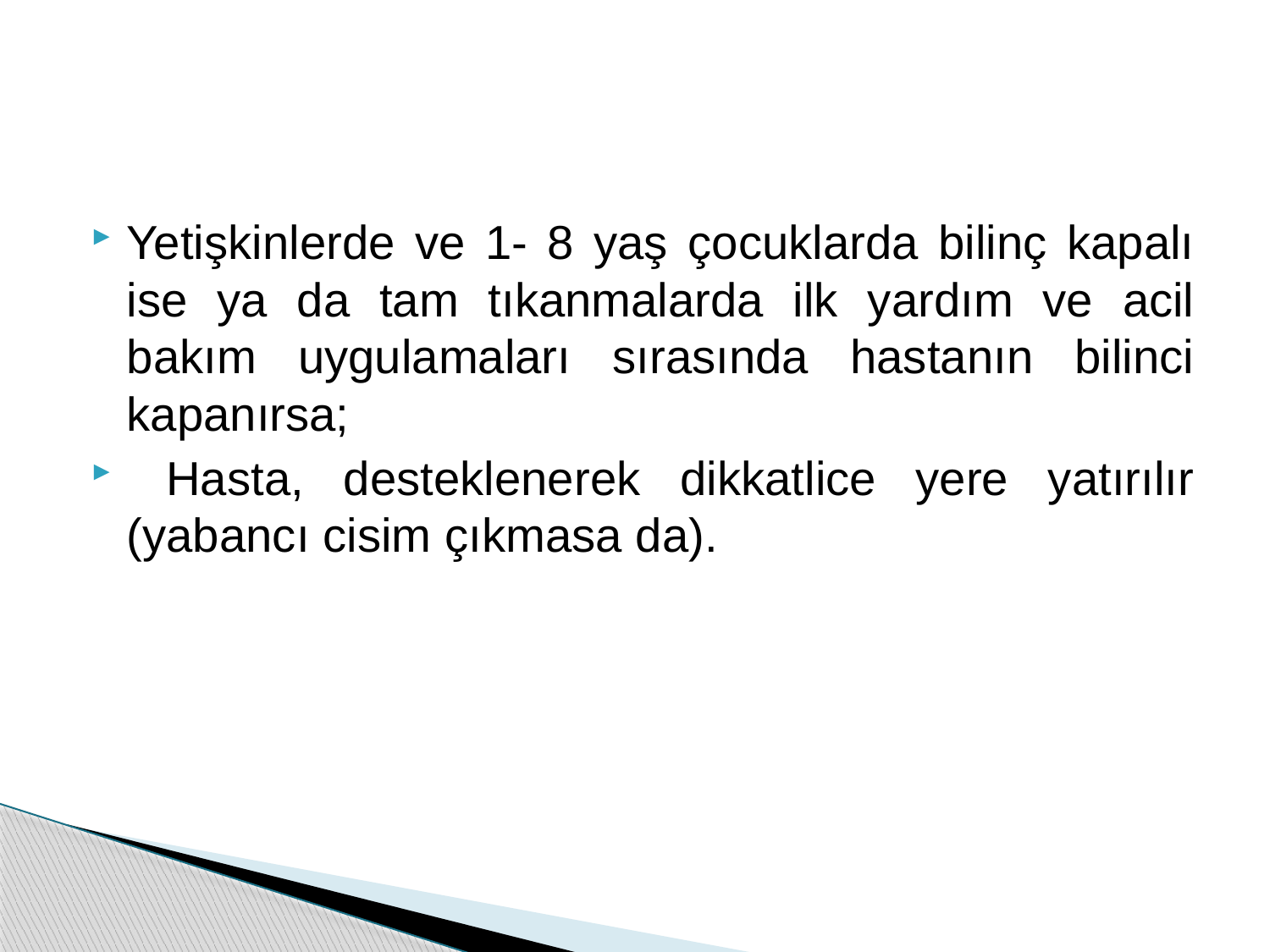

Yetişkinlerde ve 1- 8 yaş çocuklarda bilinç kapalı ise ya da tam tıkanmalarda ilk yardım ve acil bakım uygulamaları sırasında hastanın bilinci kapanırsa;
 Hasta, desteklenerek dikkatlice yere yatırılır (yabancı cisim çıkmasa da).